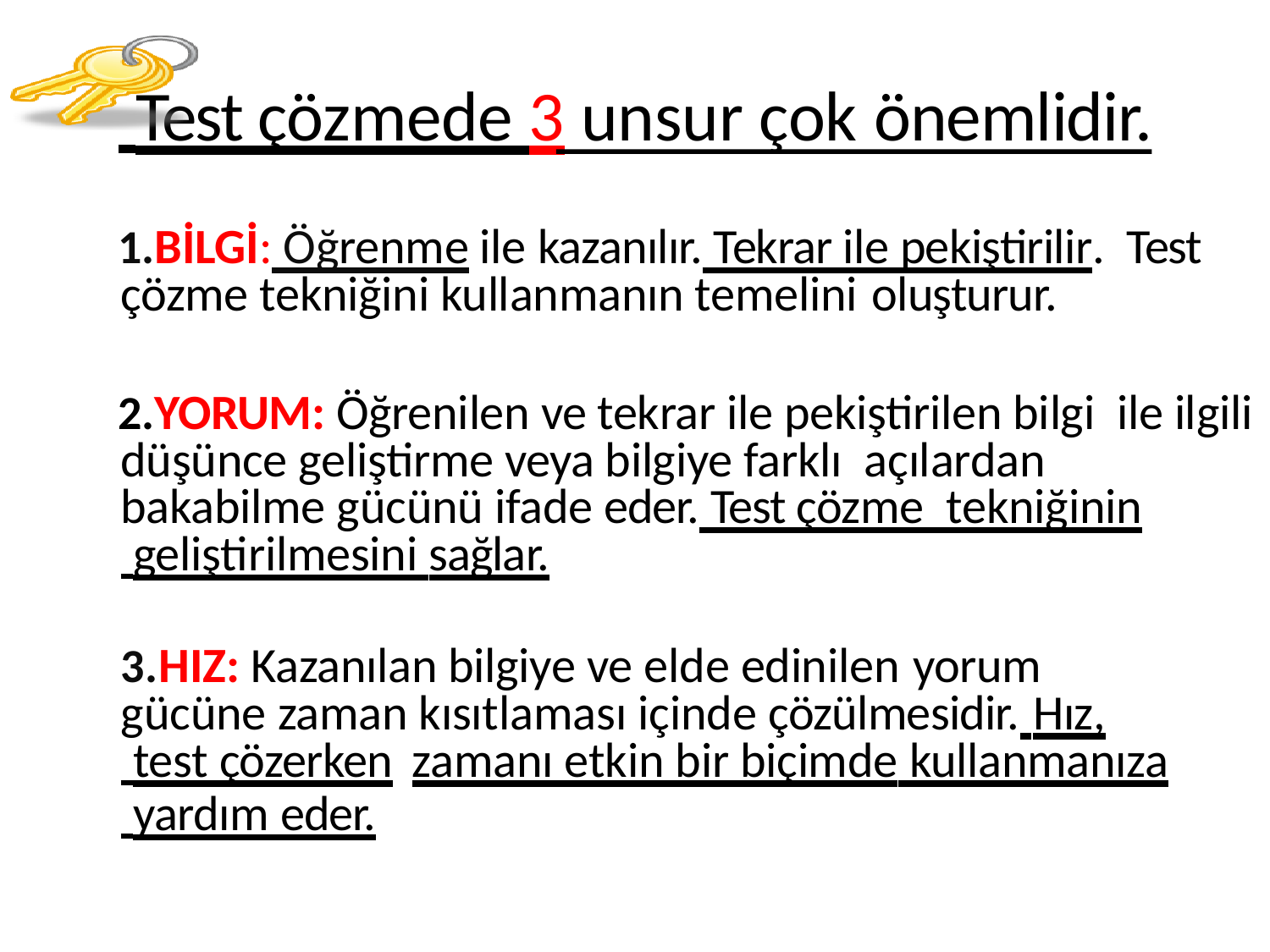

# Test çözmede 3 unsur çok önemlidir.

BİLGİ: Öğrenme ile kazanılır. Tekrar ile pekiştirilir.  Test çözme tekniğini kullanmanın temelini oluşturur.

YORUM: Öğrenilen ve tekrar ile pekiştirilen bilgi  ile ilgili düşünce geliştirme veya bilgiye farklı  açılardan bakabilme gücünü ifade eder. Test çözme  tekniğinin
 geliştirilmesini sağlar.

HIZ: Kazanılan bilgiye ve elde edinilen yorum
gücüne zaman kısıtlaması içinde çözülmesidir. Hız,
 test çözerken	zamanı etkin bir biçimde kullanmanıza
 yardım eder.